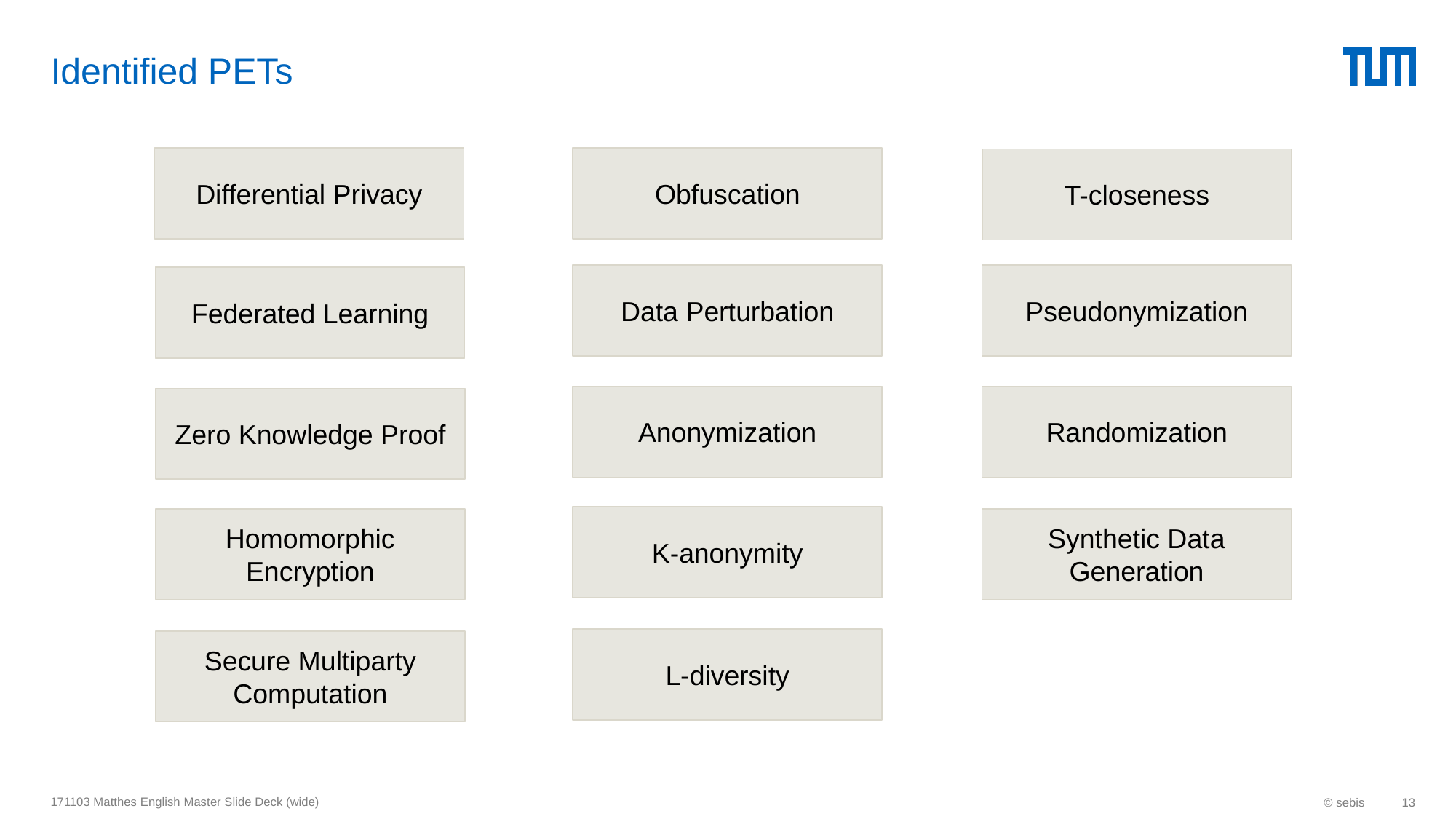

# Identified PETs
Differential Privacy
Obfuscation
T-closeness
Data Perturbation
Pseudonymization
Federated Learning
Anonymization
Randomization
Zero Knowledge Proof
K-anonymity
Homomorphic Encryption
Synthetic Data Generation
L-diversity
Secure Multiparty Computation
171103 Matthes English Master Slide Deck (wide)
© sebis
13